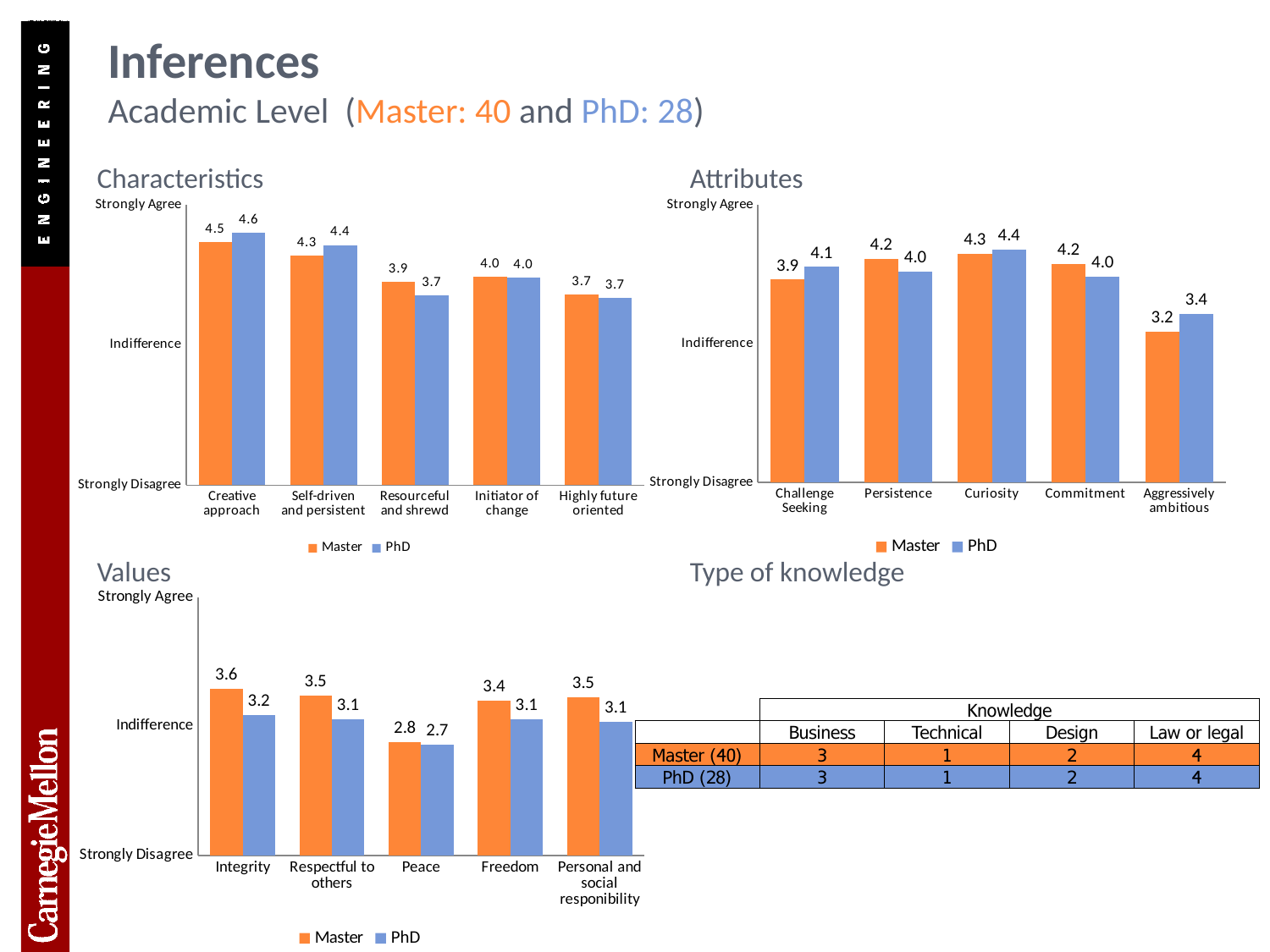

# Inferences Academic Level  (Master: 40 and PhD: 28)
Characteristics
Attributes

### Chart

| Category | Master | PhD |
|---|---|---|
| Creative approach | 4.475 | 4.607142857142857 |
| Self-driven and persistent | 4.275 | 4.428571428571429 |
| Resourceful and shrewd | 3.9 | 3.7142857142857144 |
| Initiator of change | 3.975 | 3.9642857142857144 |
| Highly future oriented | 3.725 | 3.6785714285714284 |

### Chart

| Category | Master | PhD |
|---|---|---|
| Challenge Seeking | 3.925 | 4.107142857142857 |
| Persistence | 4.225 | 4.035714285714286 |
| Curiosity | 4.3 | 4.357142857142857 |
| Commitment | 4.15 | 3.9642857142857144 |
| Aggressively ambitious | 3.175 | 3.4285714285714284 |
Values
Type of knowledge

### Chart

| Category | Master | PhD |
|---|---|---|
| Integrity | 3.575 | 3.1785714285714284 |
| Respectful to others | 3.475 | 3.107142857142857 |
| Peace | 2.75 | 2.7142857142857144 |
| Freedom | 3.4 | 3.107142857142857 |
| Personal and social responibility | 3.45 | 3.0714285714285716 |
|  | Knowledge |  |  |  |
| --- | --- | --- | --- | --- |
|  | Business | Technical | Design | Law or legal |
| Master (40) | 3 | 1 | 2 | 4 |
| PhD (28) | 3 | 1 | 2 | 4 |